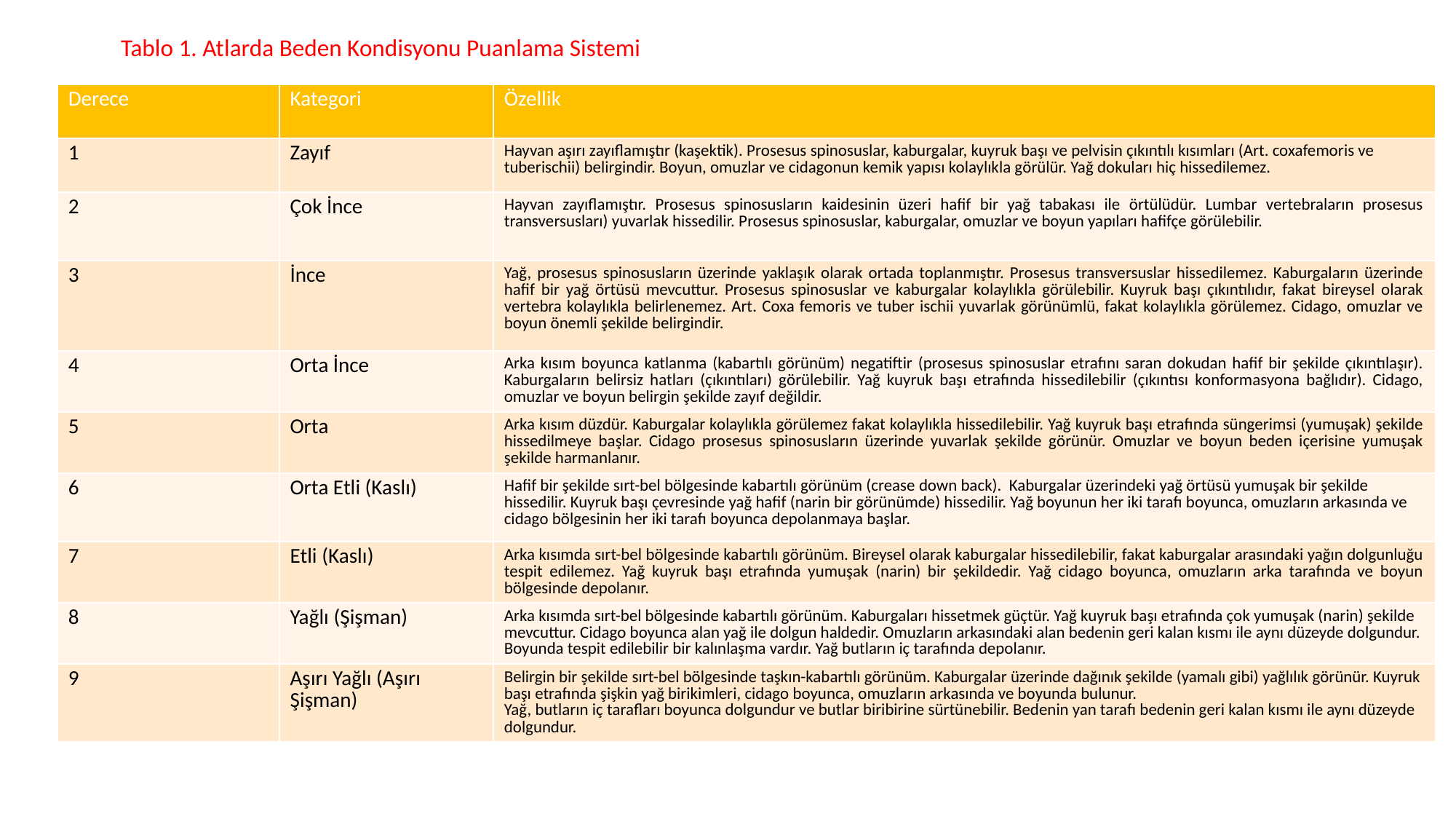

# Tablo 1. Atlarda Beden Kondisyonu Puanlama Sistemi
| Derece | Kategori | Özellik |
| --- | --- | --- |
| 1 | Zayıf | Hayvan aşırı zayıflamıştır (kaşektik). Prosesus spinosuslar, kaburgalar, kuyruk başı ve pelvisin çıkıntılı kısımları (Art. coxafemoris ve tuberischii) belirgindir. Boyun, omuzlar ve cidagonun kemik yapısı kolaylıkla görülür. Yağ dokuları hiç hissedilemez. |
| 2 | Çok İnce | Hayvan zayıflamıştır. Prosesus spinosusların kaidesinin üzeri hafif bir yağ tabakası ile örtülüdür. Lumbar vertebraların prosesus transversusları) yuvarlak hissedilir. Prosesus spinosuslar, kaburgalar, omuzlar ve boyun yapıları hafifçe görülebilir. |
| 3 | İnce | Yağ, prosesus spinosusların üzerinde yaklaşık olarak ortada toplanmıştır. Prosesus transversuslar hissedilemez. Kaburgaların üzerinde hafif bir yağ örtüsü mevcuttur. Prosesus spinosuslar ve kaburgalar kolaylıkla görülebilir. Kuyruk başı çıkıntılıdır, fakat bireysel olarak vertebra kolaylıkla belirlenemez. Art. Coxa femoris ve tuber ischii yuvarlak görünümlü, fakat kolaylıkla görülemez. Cidago, omuzlar ve boyun önemli şekilde belirgindir. |
| 4 | Orta İnce | Arka kısım boyunca katlanma (kabartılı görünüm) negatiftir (prosesus spinosuslar etrafını saran dokudan hafif bir şekilde çıkıntılaşır). Kaburgaların belirsiz hatları (çıkıntıları) görülebilir. Yağ kuyruk başı etrafında hissedilebilir (çıkıntısı konformasyona bağlıdır). Cidago, omuzlar ve boyun belirgin şekilde zayıf değildir. |
| 5 | Orta | Arka kısım düzdür. Kaburgalar kolaylıkla görülemez fakat kolaylıkla hissedilebilir. Yağ kuyruk başı etrafında süngerimsi (yumuşak) şekilde hissedilmeye başlar. Cidago prosesus spinosusların üzerinde yuvarlak şekilde görünür. Omuzlar ve boyun beden içerisine yumuşak şekilde harmanlanır. |
| 6 | Orta Etli (Kaslı) | Hafif bir şekilde sırt-bel bölgesinde kabartılı görünüm (crease down back). Kaburgalar üzerindeki yağ örtüsü yumuşak bir şekilde hissedilir. Kuyruk başı çevresinde yağ hafif (narin bir görünümde) hissedilir. Yağ boyunun her iki tarafı boyunca, omuzların arkasında ve cidago bölgesinin her iki tarafı boyunca depolanmaya başlar. |
| 7 | Etli (Kaslı) | Arka kısımda sırt-bel bölgesinde kabartılı görünüm. Bireysel olarak kaburgalar hissedilebilir, fakat kaburgalar arasındaki yağın dolgunluğu tespit edilemez. Yağ kuyruk başı etrafında yumuşak (narin) bir şekildedir. Yağ cidago boyunca, omuzların arka tarafında ve boyun bölgesinde depolanır. |
| 8 | Yağlı (Şişman) | Arka kısımda sırt-bel bölgesinde kabartılı görünüm. Kaburgaları hissetmek güçtür. Yağ kuyruk başı etrafında çok yumuşak (narin) şekilde mevcuttur. Cidago boyunca alan yağ ile dolgun haldedir. Omuzların arkasındaki alan bedenin geri kalan kısmı ile aynı düzeyde dolgundur. Boyunda tespit edilebilir bir kalınlaşma vardır. Yağ butların iç tarafında depolanır. |
| 9 | Aşırı Yağlı (Aşırı Şişman) | Belirgin bir şekilde sırt-bel bölgesinde taşkın-kabartılı görünüm. Kaburgalar üzerinde dağınık şekilde (yamalı gibi) yağlılık görünür. Kuyruk başı etrafında şişkin yağ birikimleri, cidago boyunca, omuzların arkasında ve boyunda bulunur. Yağ, butların iç tarafları boyunca dolgundur ve butlar biribirine sürtünebilir. Bedenin yan tarafı bedenin geri kalan kısmı ile aynı düzeyde dolgundur. |